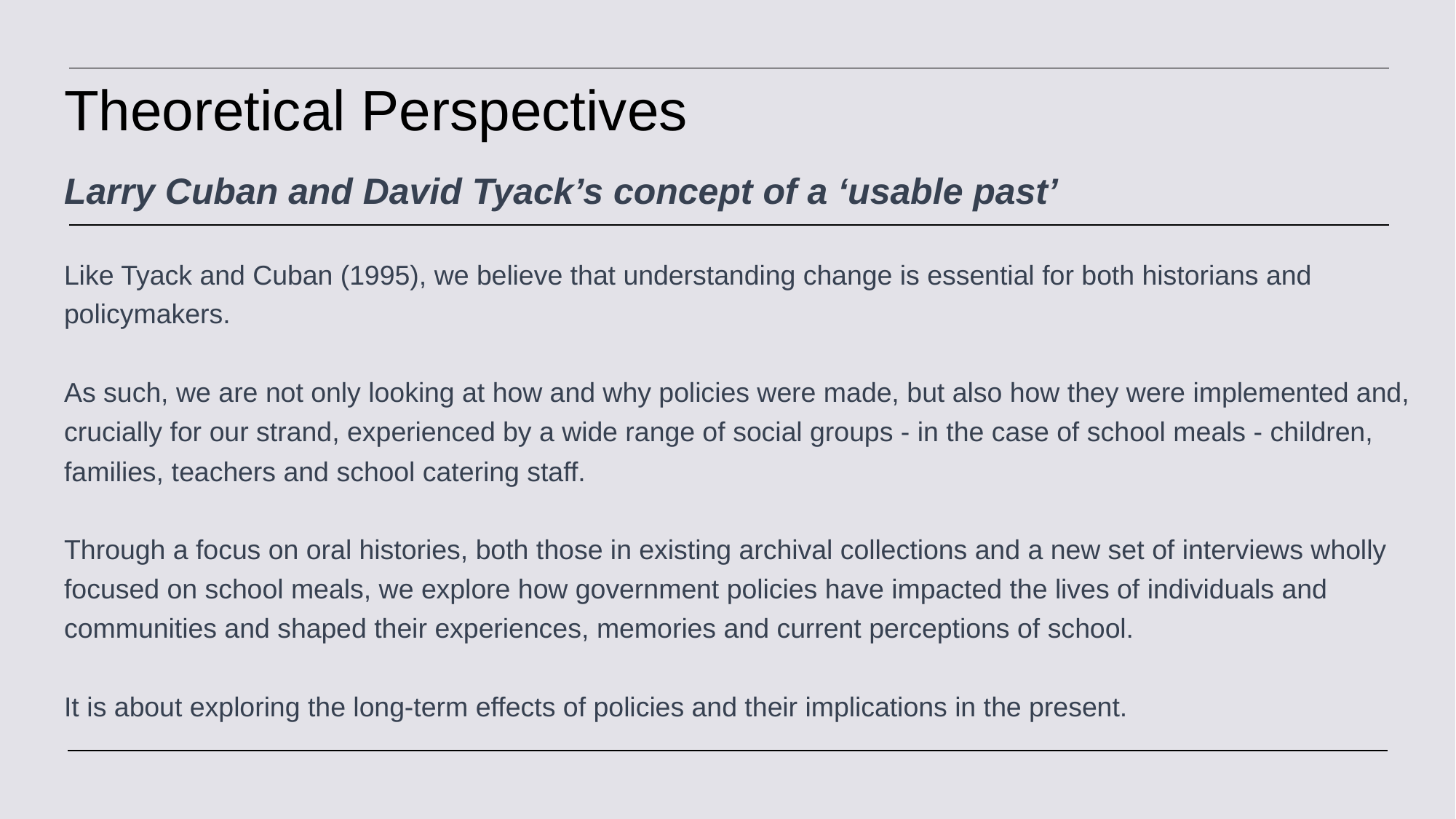

# Theoretical Perspectives
Larry Cuban and David Tyack’s concept of a ‘usable past’

Like Tyack and Cuban (1995), we believe that understanding change is essential for both historians and policymakers.

As such, we are not only looking at how and why policies were made, but also how they were implemented and, crucially for our strand, experienced by a wide range of social groups - in the case of school meals - children, families, teachers and school catering staff.

Through a focus on oral histories, both those in existing archival collections and a new set of interviews wholly focused on school meals, we explore how government policies have impacted the lives of individuals and communities and shaped their experiences, memories and current perceptions of school.

It is about exploring the long-term effects of policies and their implications in the present.